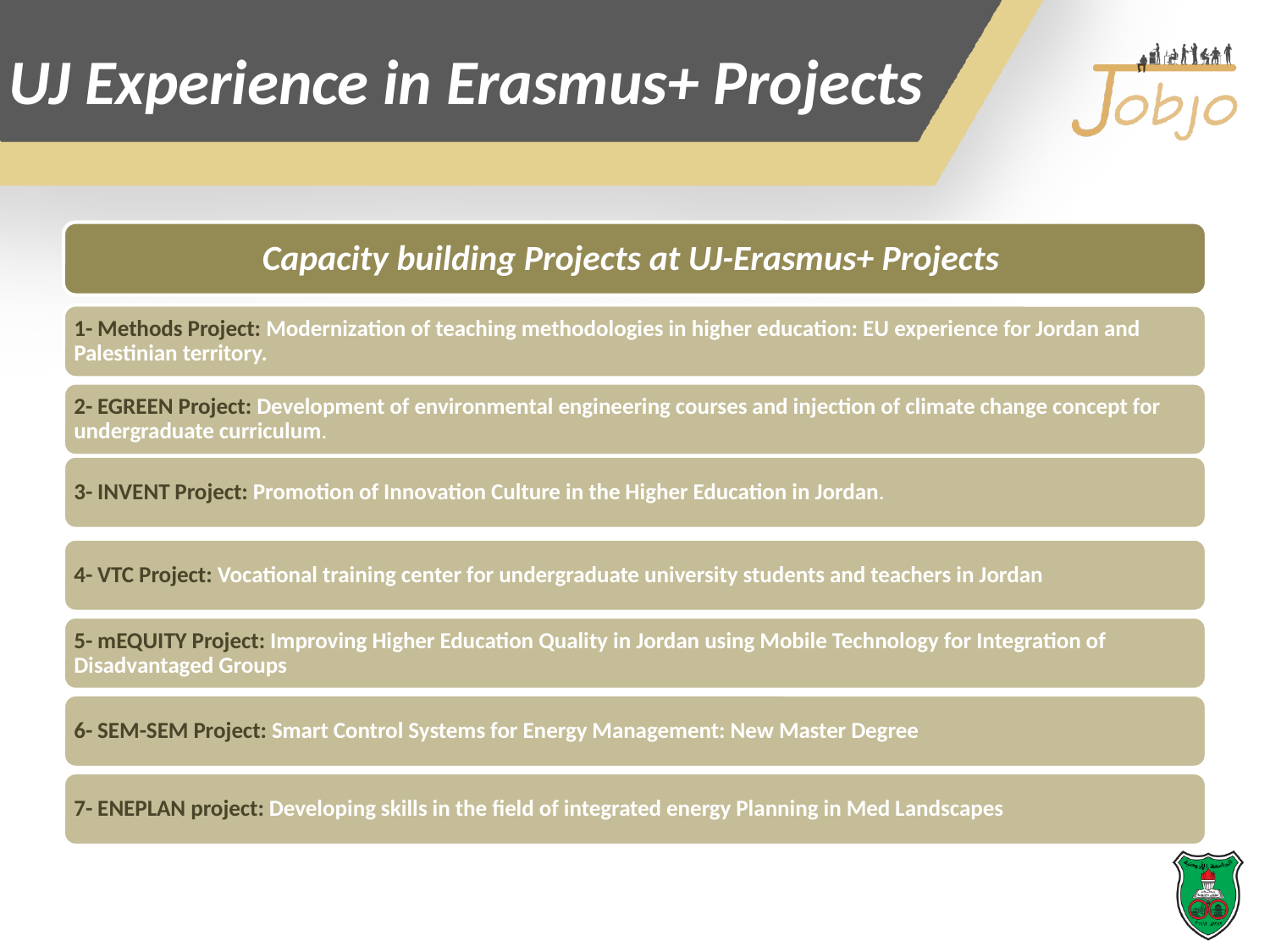

# UJ Experience in Erasmus+ Projects
Capacity building Projects at UJ-Erasmus+ Projects
1- Methods Project: Modernization of teaching methodologies in higher education: EU experience for Jordan and Palestinian territory.
2- EGREEN Project: Development of environmental engineering courses and injection of climate change concept for undergraduate curriculum.
3- INVENT Project: Promotion of Innovation Culture in the Higher Education in Jordan.
4- VTC Project: Vocational training center for undergraduate university students and teachers in Jordan
5- mEQUITY Project: Improving Higher Education Quality in Jordan using Mobile Technology for Integration of Disadvantaged Groups
6- SEM-SEM Project: Smart Control Systems for Energy Management: New Master Degree
7- ENEPLAN project: Developing skills in the field of integrated energy Planning in Med Landscapes